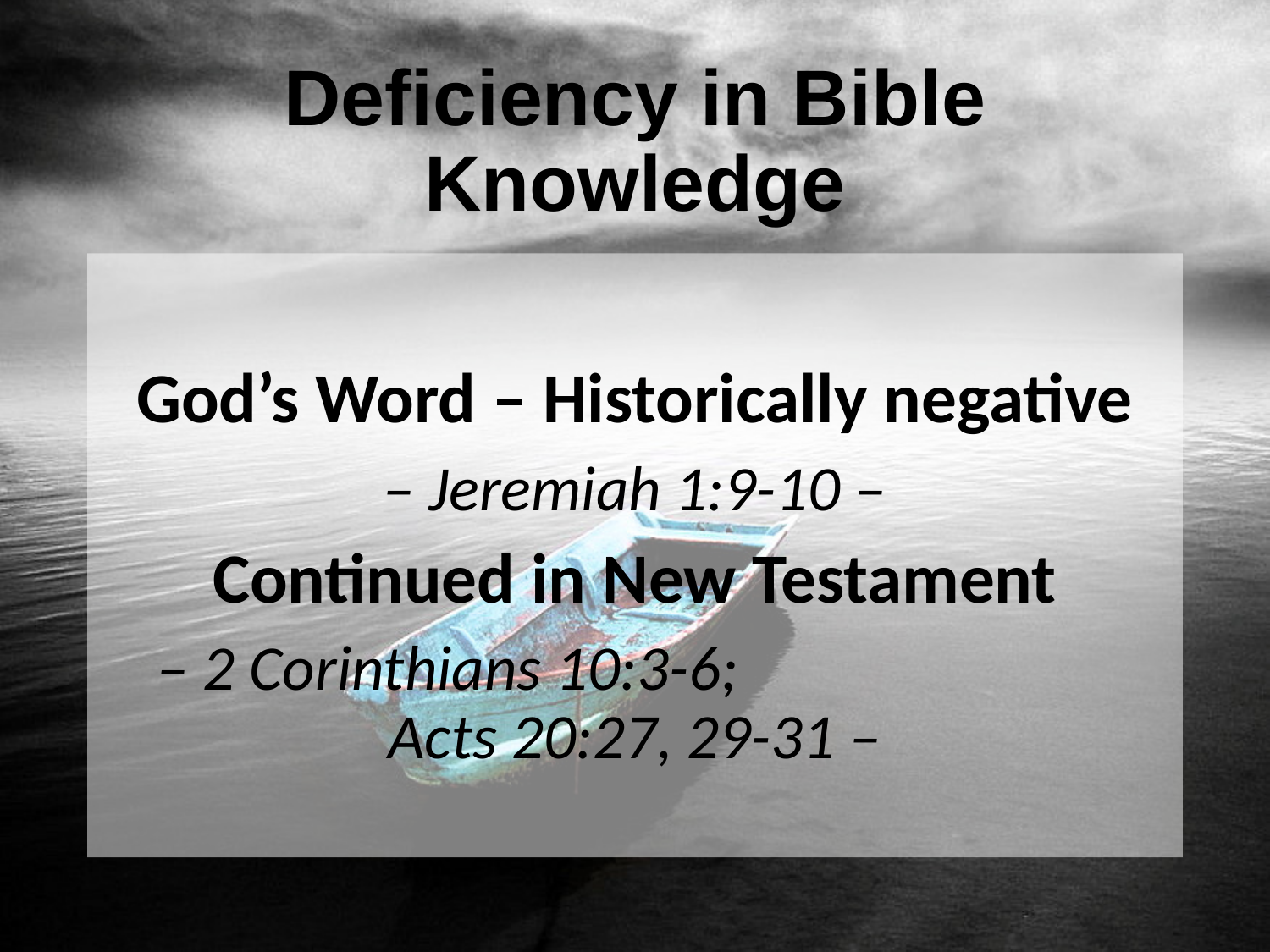

# Deficiency in Bible Knowledge

God’s Word – Historically negative
– Jeremiah 1:9-10 –
Continued in New Testament
– 2 Corinthians 10:3-6;                           Acts 20:27, 29-31 –